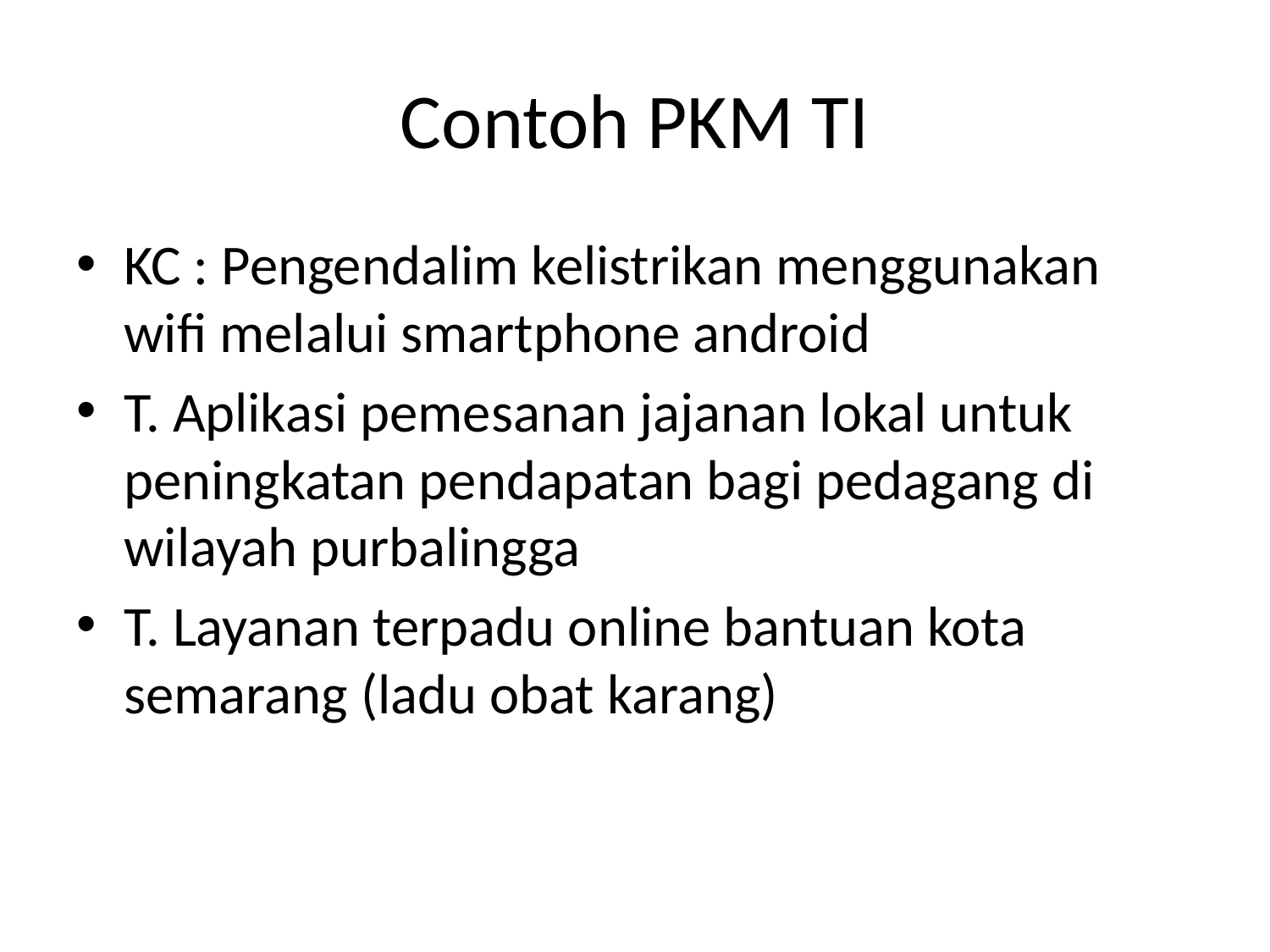

# Contoh PKM TI
KC : Pengendalim kelistrikan menggunakan wifi melalui smartphone android
T. Aplikasi pemesanan jajanan lokal untuk peningkatan pendapatan bagi pedagang di wilayah purbalingga
T. Layanan terpadu online bantuan kota semarang (ladu obat karang)